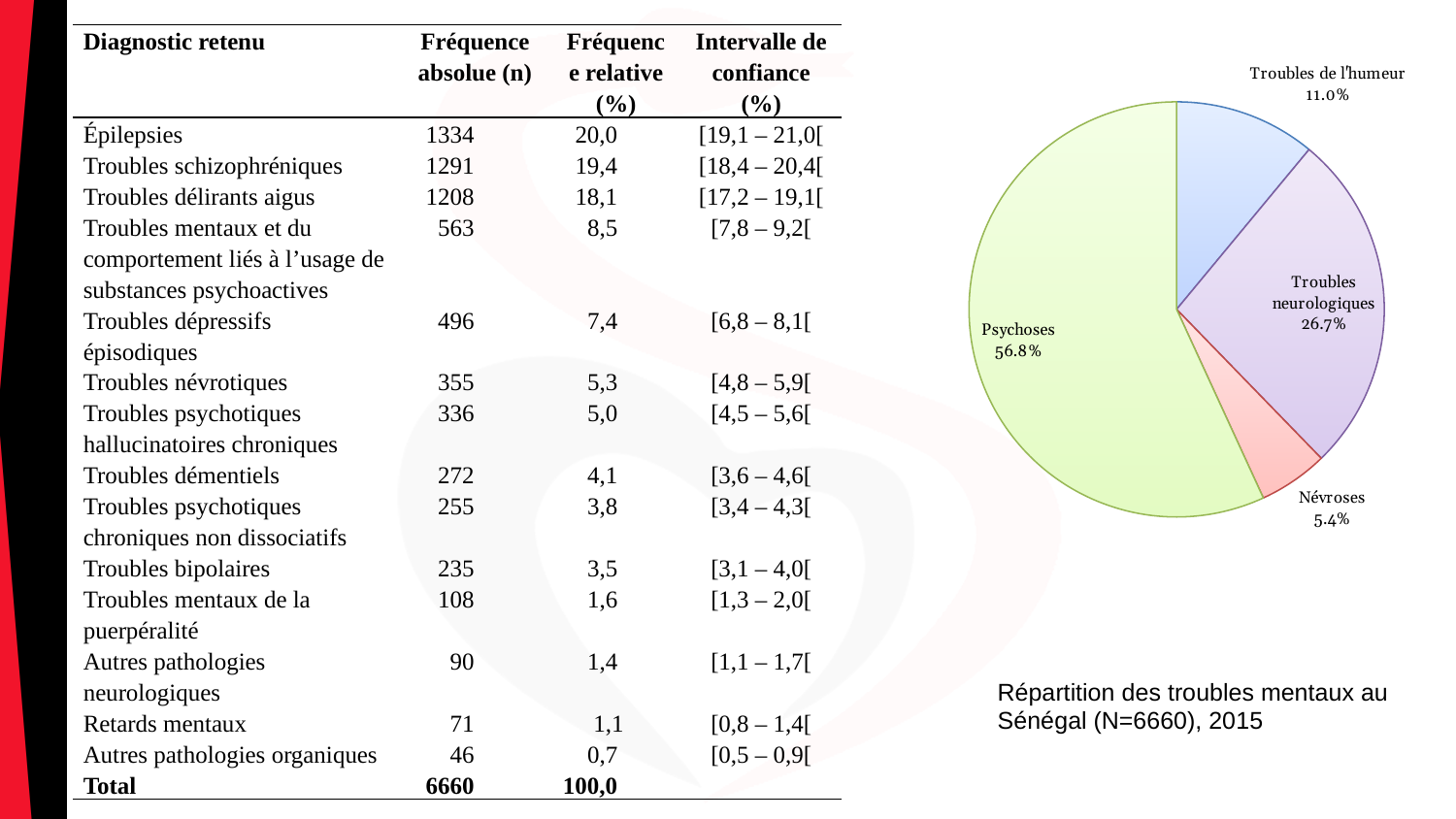

### Chart

| Category |  |
|---|---|
| Troubles de l'humeur | 0.11 |
| Troubles neurologiques | 0.267 |
| Névroses | 0.054 |
| Psychoses | 0.568 |
| Diagnostic retenu | Fréquence absolue (n) | Fréquence relative (%) | Intervalle de confiance (%) |
| --- | --- | --- | --- |
| Épilepsies | 1334 | 20,0 | [19,1 – 21,0[ |
| Troubles schizophréniques | 1291 | 19,4 | [18,4 – 20,4[ |
| Troubles délirants aigus | 1208 | 18,1 | [17,2 – 19,1[ |
| Troubles mentaux et du comportement liés à l’usage de substances psychoactives | 563 | 8,5 | [7,8 – 9,2[ |
| Troubles dépressifs épisodiques | 496 | 7,4 | [6,8 – 8,1[ |
| Troubles névrotiques | 355 | 5,3 | [4,8 – 5,9[ |
| Troubles psychotiques hallucinatoires chroniques | 336 | 5,0 | [4,5 – 5,6[ |
| Troubles démentiels | 272 | 4,1 | [3,6 – 4,6[ |
| Troubles psychotiques chroniques non dissociatifs | 255 | 3,8 | [3,4 – 4,3[ |
| Troubles bipolaires | 235 | 3,5 | [3,1 – 4,0[ |
| Troubles mentaux de la puerpéralité | 108 | 1,6 | [1,3 – 2,0[ |
| Autres pathologies neurologiques | 90 | 1,4 | [1,1 – 1,7[ |
| Retards mentaux | 71 | 1,1 | [0,8 – 1,4[ |
| Autres pathologies organiques | 46 | 0,7 | [0,5 – 0,9[ |
| Total | 6660 | 100,0 |  |

Répartition des troubles mentaux au Sénégal (N=6660), 2015